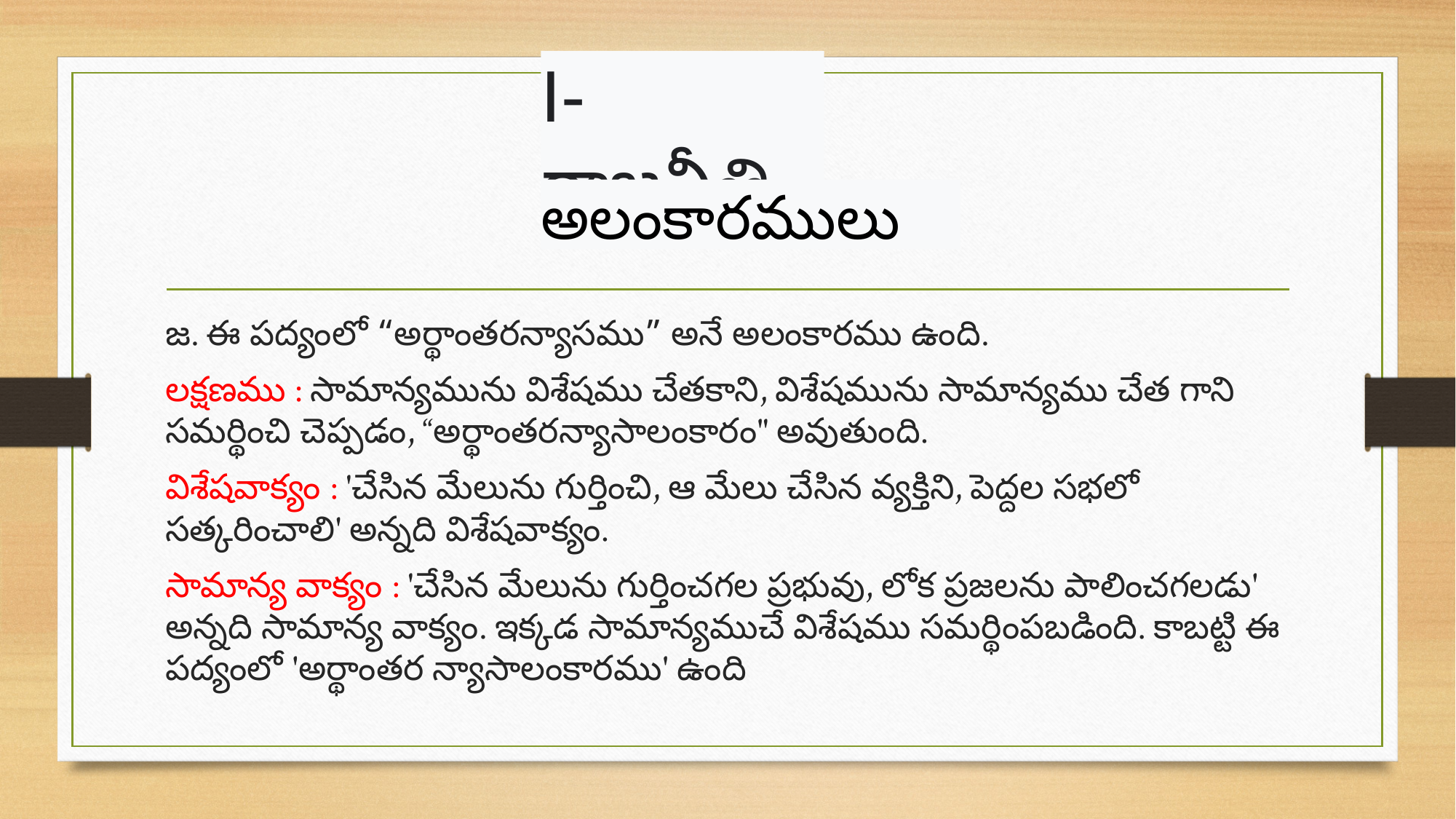

I- రాజనీతి
అలంకారములు
జ. ఈ పద్యంలో “అర్థాంతరన్యాసము” అనే అలంకారము ఉంది.
లక్షణము : సామాన్యమును విశేషము చేతకాని, విశేషమును సామాన్యము చేత గాని సమర్థించి చెప్పడం, “అర్థాంతరన్యాసాలంకారం" అవుతుంది.
విశేషవాక్యం : 'చేసిన మేలును గుర్తించి, ఆ మేలు చేసిన వ్యక్తిని, పెద్దల సభలో సత్కరించాలి' అన్నది విశేషవాక్యం.
సామాన్య వాక్యం : 'చేసిన మేలును గుర్తించగల ప్రభువు, లోక ప్రజలను పాలించగలడు' అన్నది సామాన్య వాక్యం. ఇక్కడ సామాన్యముచే విశేషము సమర్థింపబడింది. కాబట్టి ఈ పద్యంలో 'అర్థాంతర న్యాసాలంకారము' ఉంది